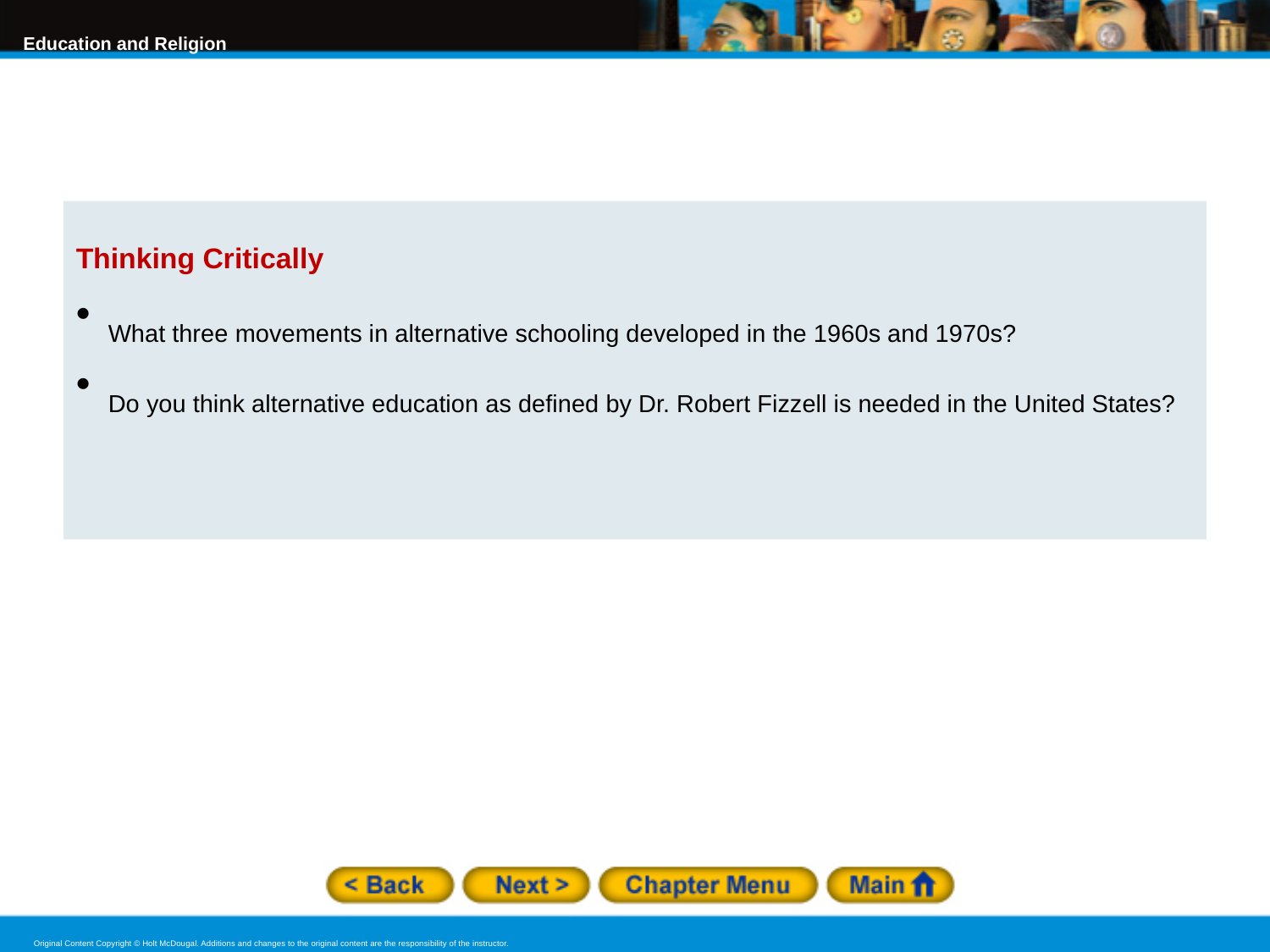

Thinking Critically
What three movements in alternative schooling developed in the 1960s and 1970s?
Do you think alternative education as defined by Dr. Robert Fizzell is needed in the United States?